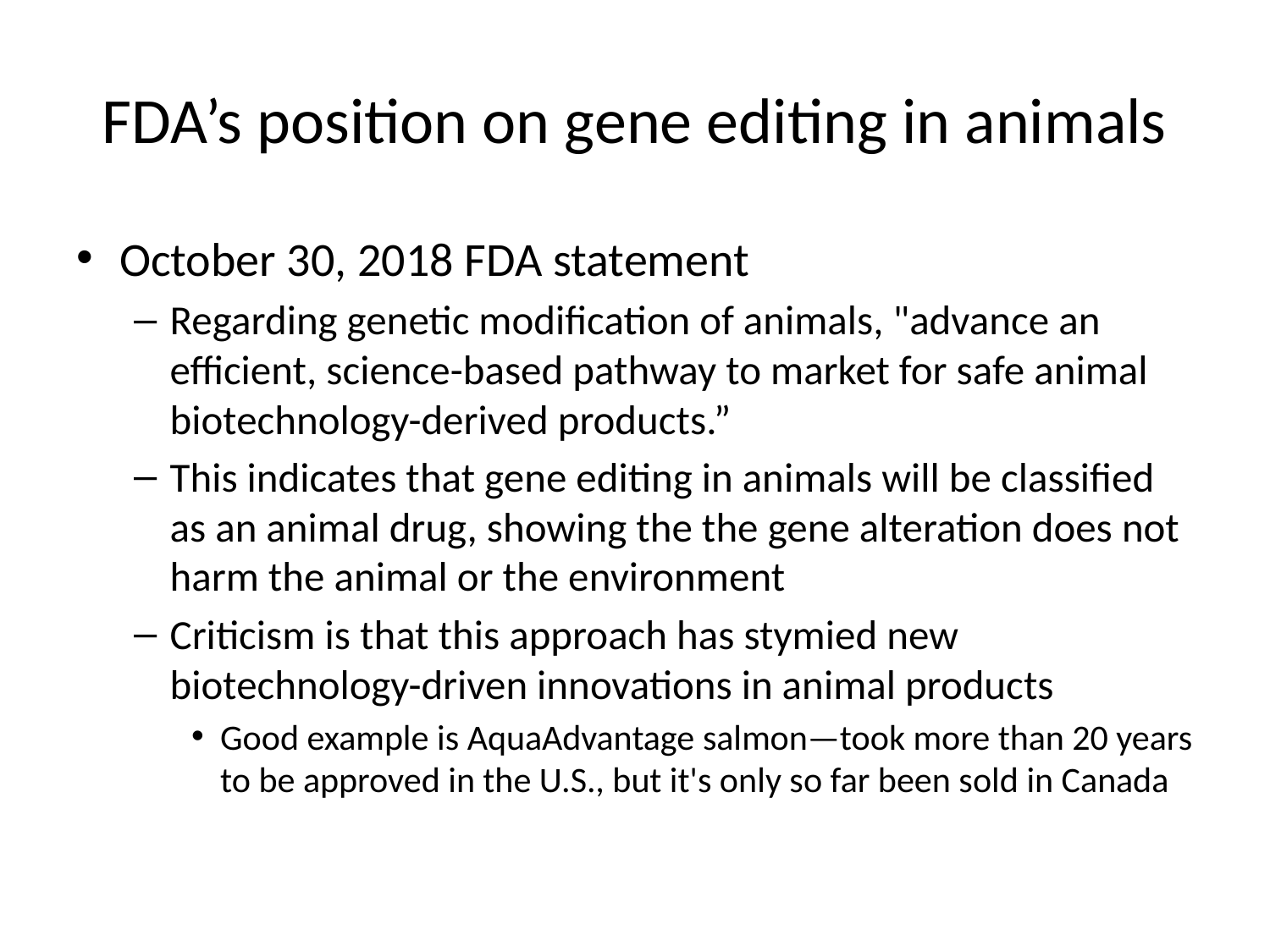

# FDA’s position on gene editing in animals
October 30, 2018 FDA statement
Regarding genetic modification of animals, "advance an efficient, science-based pathway to market for safe animal biotechnology-derived products.”
This indicates that gene editing in animals will be classified as an animal drug, showing the the gene alteration does not harm the animal or the environment
Criticism is that this approach has stymied new biotechnology-driven innovations in animal products
Good example is AquaAdvantage salmon—took more than 20 years to be approved in the U.S., but it's only so far been sold in Canada